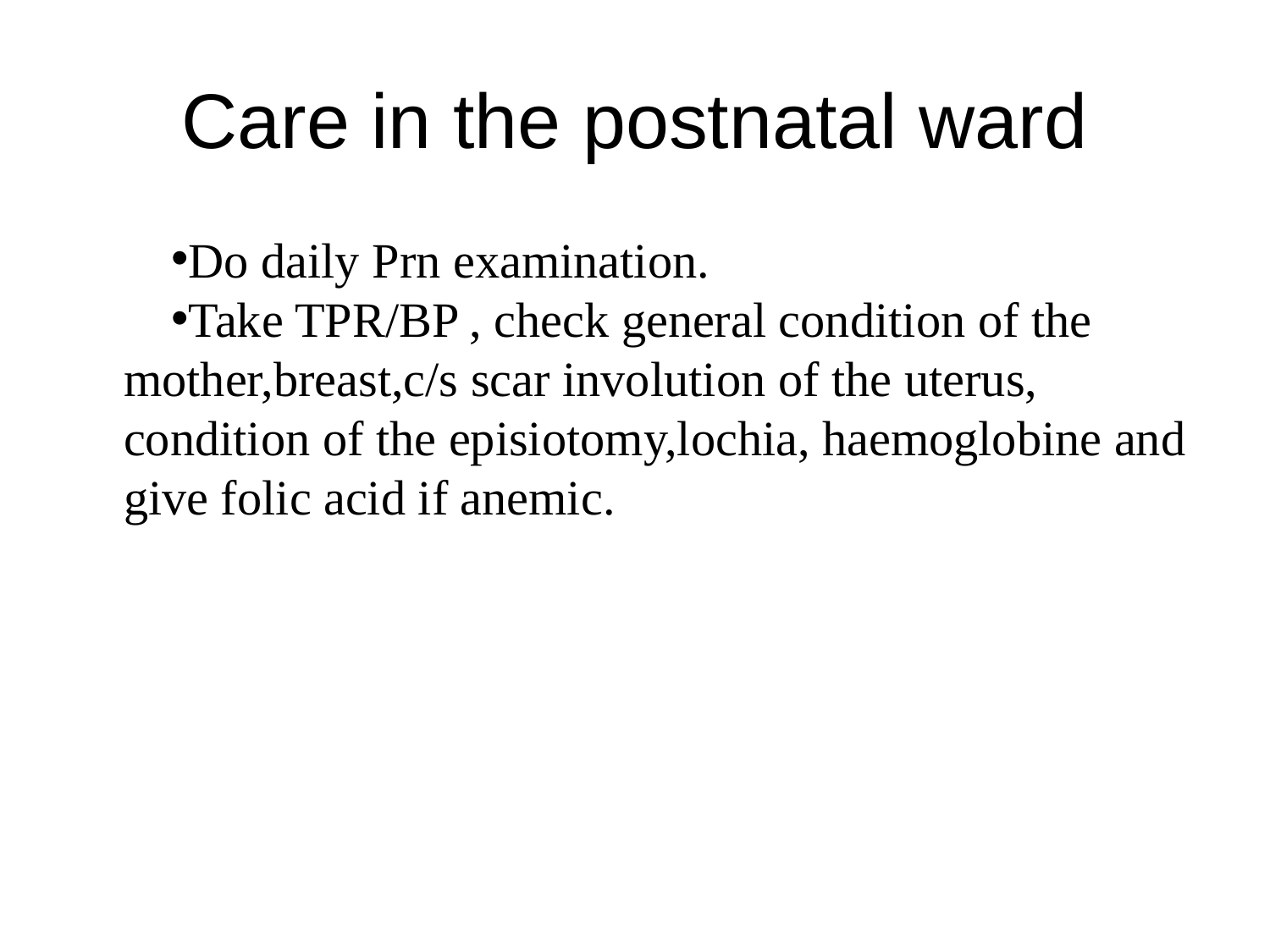

# Care in the postnatal ward
Do daily Prn examination.
Take TPR/BP , check general condition of the mother,breast,c/s scar involution of the uterus, condition of the episiotomy,lochia, haemoglobine and give folic acid if anemic.